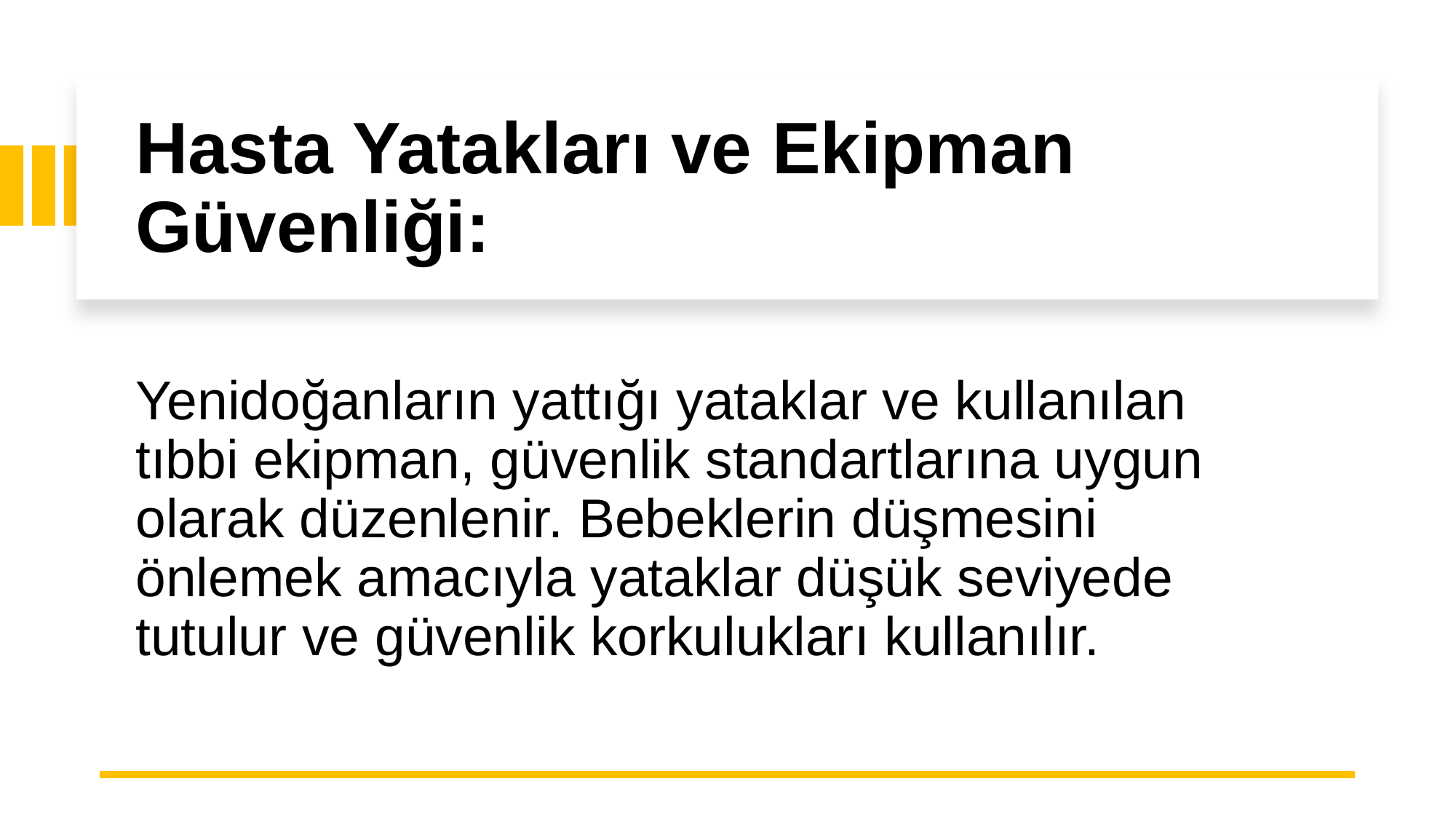

# Hasta Yatakları ve Ekipman Güvenliği:

Yenidoğanların yattığı yataklar ve kullanılan tıbbi ekipman, güvenlik standartlarına uygun olarak düzenlenir. Bebeklerin düşmesini önlemek amacıyla yataklar düşük seviyede tutulur ve güvenlik korkulukları kullanılır.